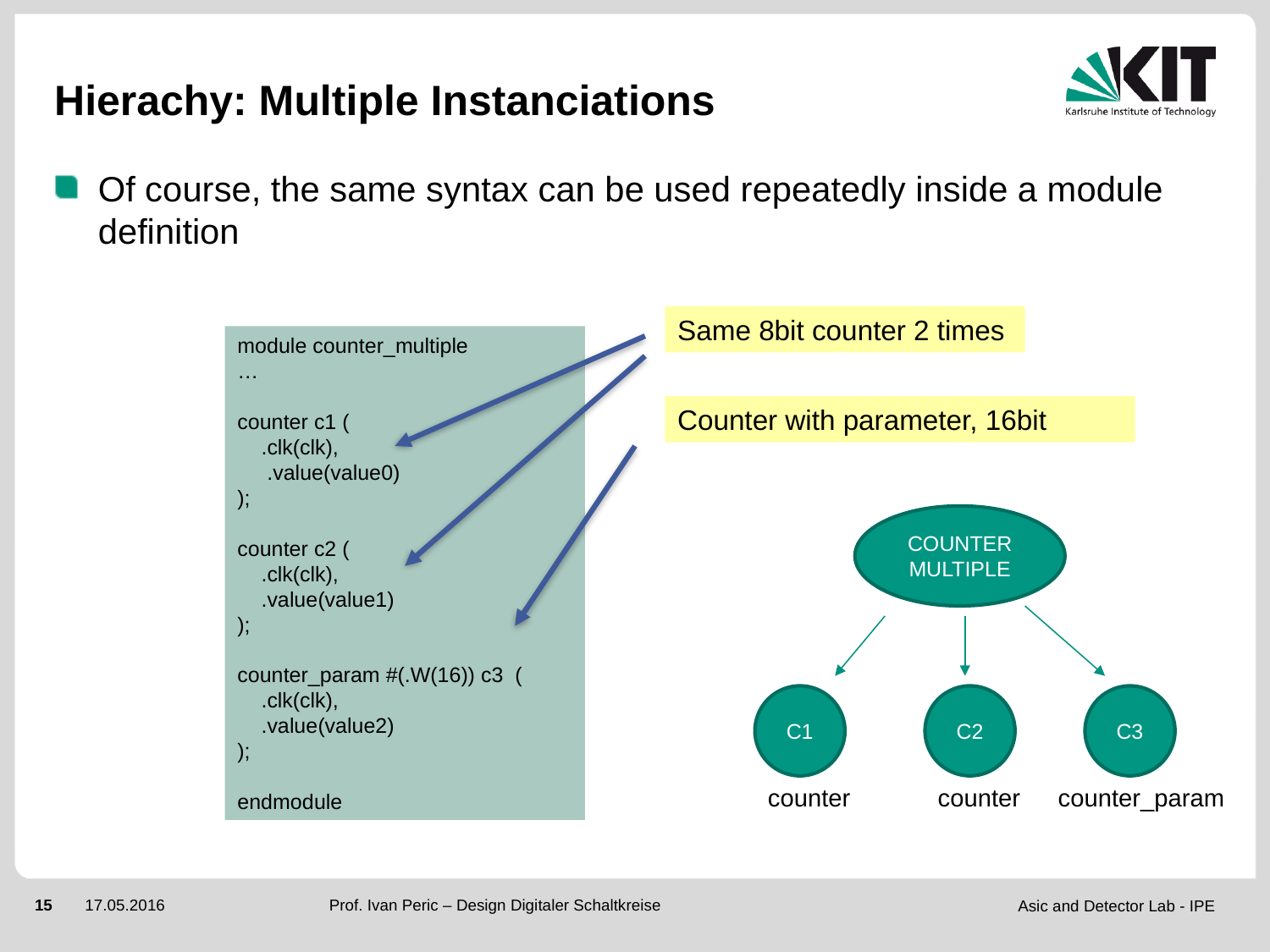

# Hierachy: Multiple Instanciations
Of course, the same syntax can be used repeatedly inside a module definition
Same 8bit counter 2 times
module counter_multiple
…

counter c1 (
    .clk(clk),
     .value(value0)
);

counter c2 (
    .clk(clk),
    .value(value1)
);

counter_param #(.W(16)) c3  (
    .clk(clk),
    .value(value2)
);

endmodule
Counter with parameter, 16bit
COUNTER MULTIPLE
C1
C2
C3
counter
counter
counter_param